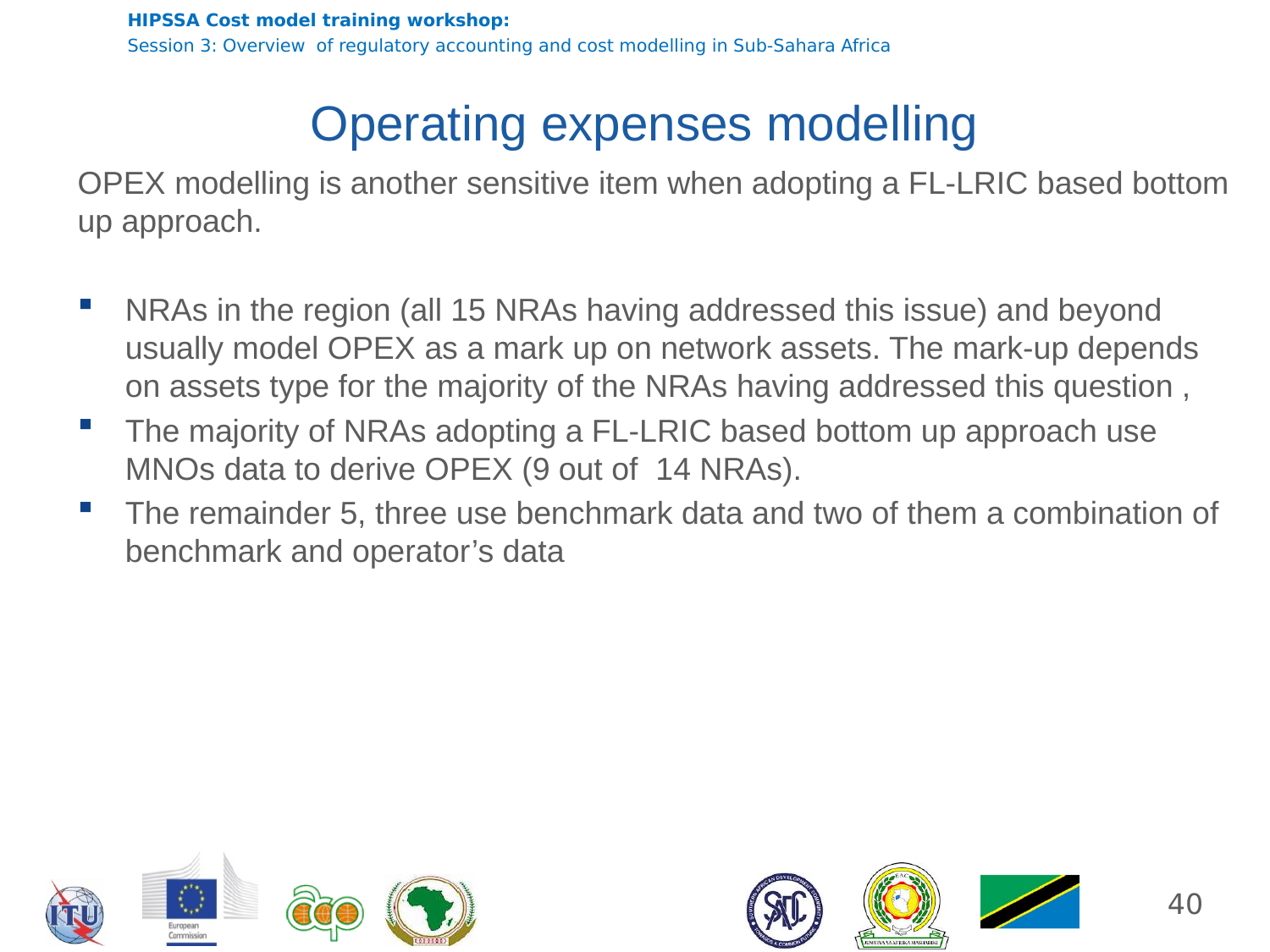

# Operating expenses modelling
OPEX modelling is another sensitive item when adopting a FL-LRIC based bottom up approach.

NRAs in the region (all 15 NRAs having addressed this issue) and beyond usually model OPEX as a mark up on network assets. The mark-up depends on assets type for the majority of the NRAs having addressed this question ,
The majority of NRAs adopting a FL-LRIC based bottom up approach use MNOs data to derive OPEX (9 out of  14 NRAs).
The remainder 5, three use benchmark data and two of them a combination of benchmark and operator’s data
40